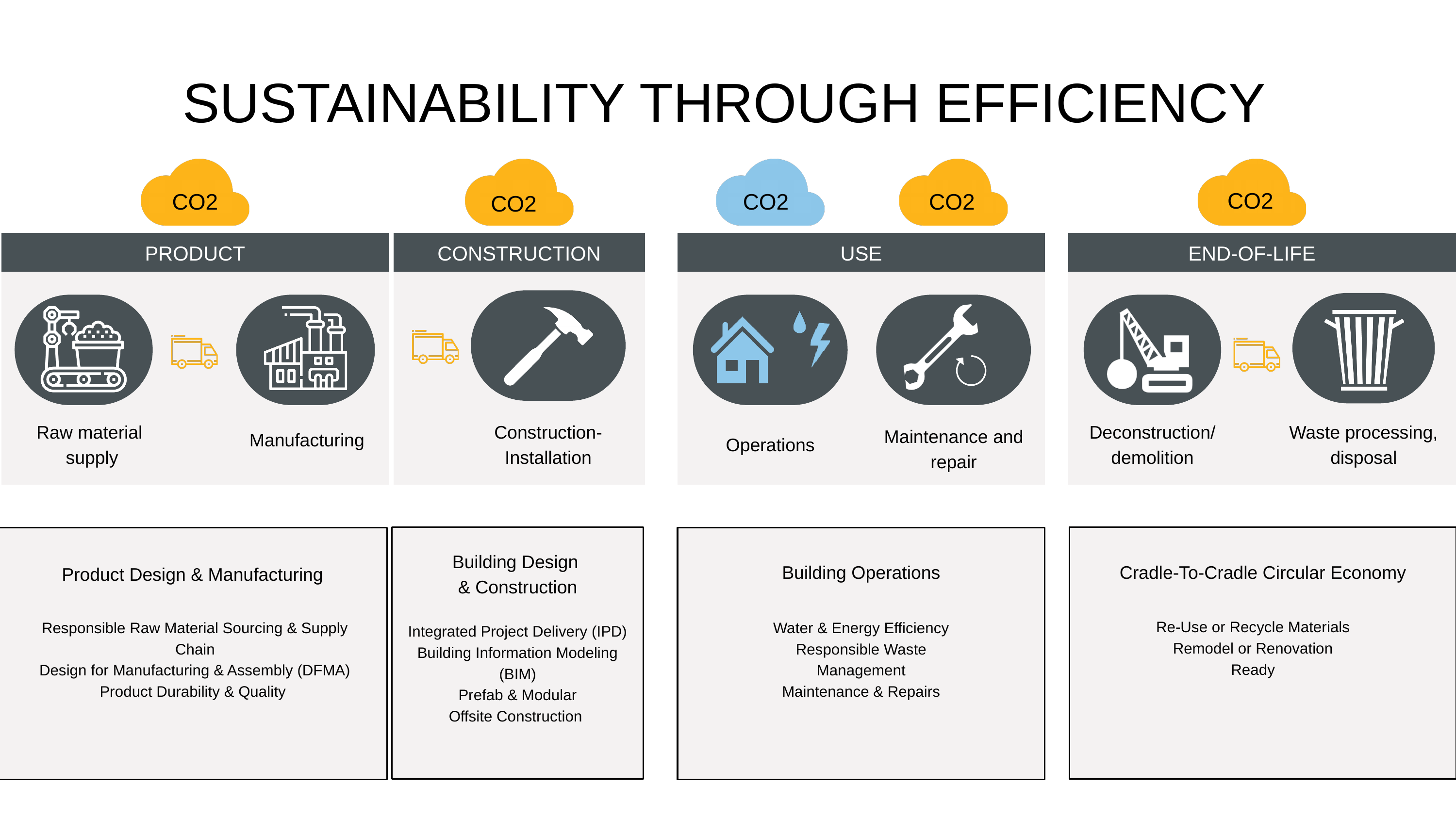

SUSTAINABILITY THROUGH EFFICIENCY

CO2

CO2
CO2
CO2
CO2

PRODUCT
CONSTRUCTION
USE
END-OF-LIFE

Raw material
supply
Construction-Installation
Deconstruction/demolition
Waste processing, disposal
Maintenance and repair
Manufacturing
Operations

Building Design
& Construction
Building Operations
Cradle-To-Cradle Circular Economy
Product Design & Manufacturing
Re-Use or Recycle Materials
Remodel or Renovation Ready
Responsible Raw Material Sourcing & Supply Chain
Design for Manufacturing & Assembly (DFMA)
Product Durability & Quality
Water & Energy Efficiency
Responsible Waste Management
Maintenance & Repairs
Integrated Project Delivery (IPD)
Building Information Modeling (BIM)
Prefab & Modular
Offsite Construction